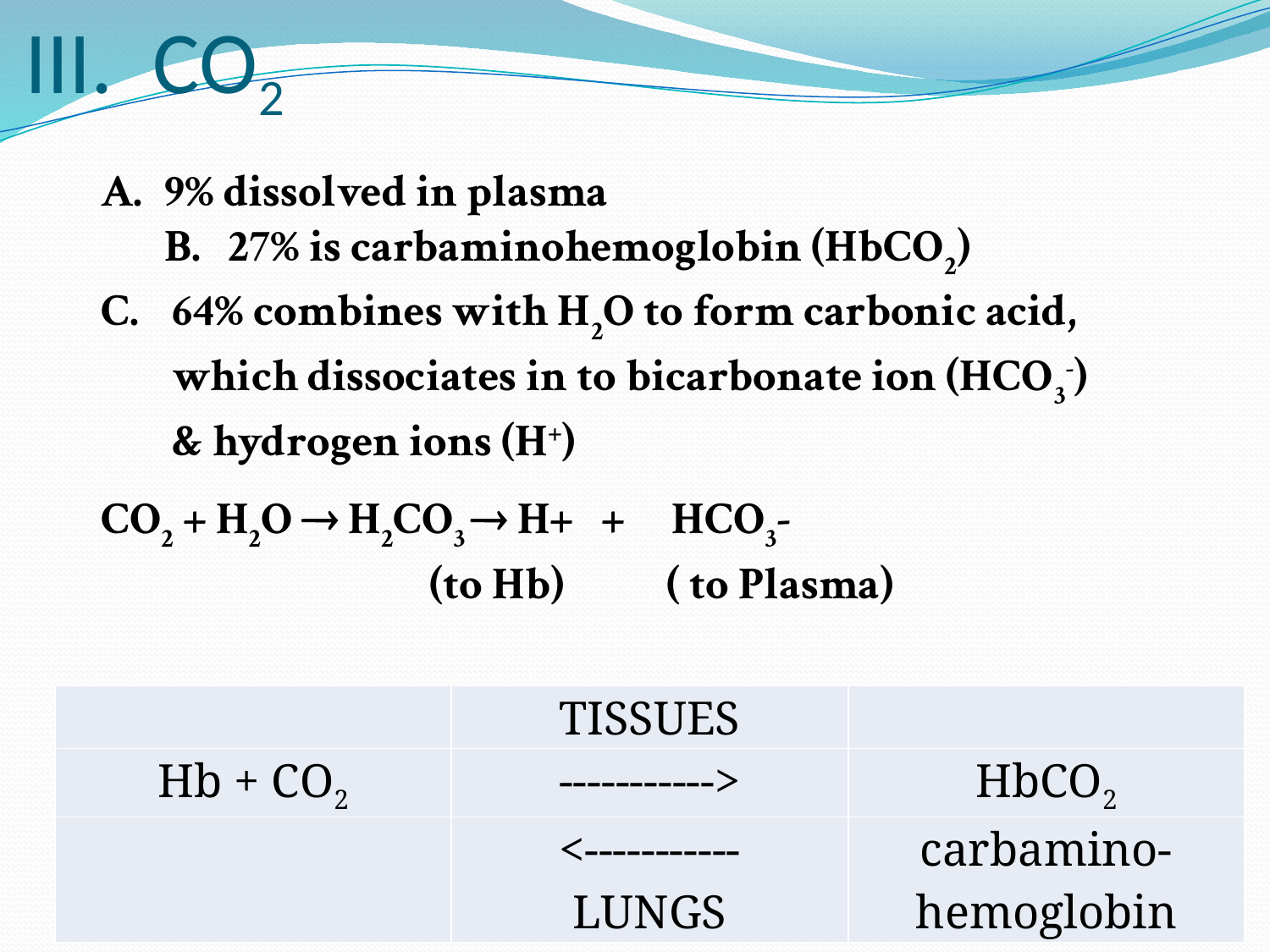

# III.  CO2
A.	9% dissolved in plasma
B.	27% is carbaminohemoglobin (HbCO2)
64% combines with H2O to form carbonic acid, which dissociates in to bicarbonate ion (HCO3-) & hydrogen ions (H+)

CO2 + H2O → H2CO3 → H+   +     HCO3-
    		        (to Hb)           ( to Plasma)

|  | TISSUES |  |
| --- | --- | --- |
| Hb + CO2 | -----------> | HbCO2 |
|  | <----------- LUNGS | carbamino-hemoglobin |